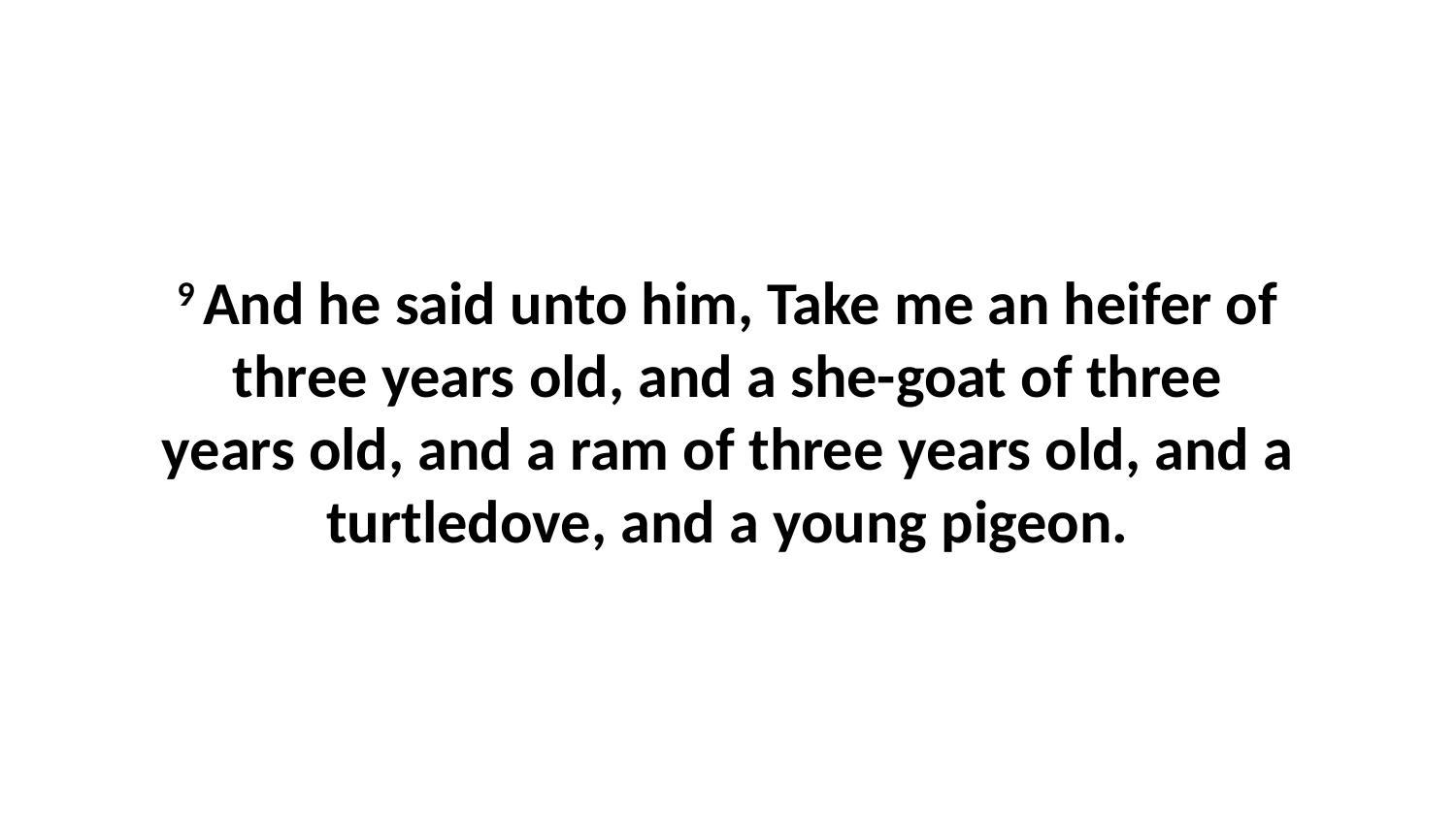

9 And he said unto him, Take me an heifer of three years old, and a she-goat of three years old, and a ram of three years old, and a turtledove, and a young pigeon.